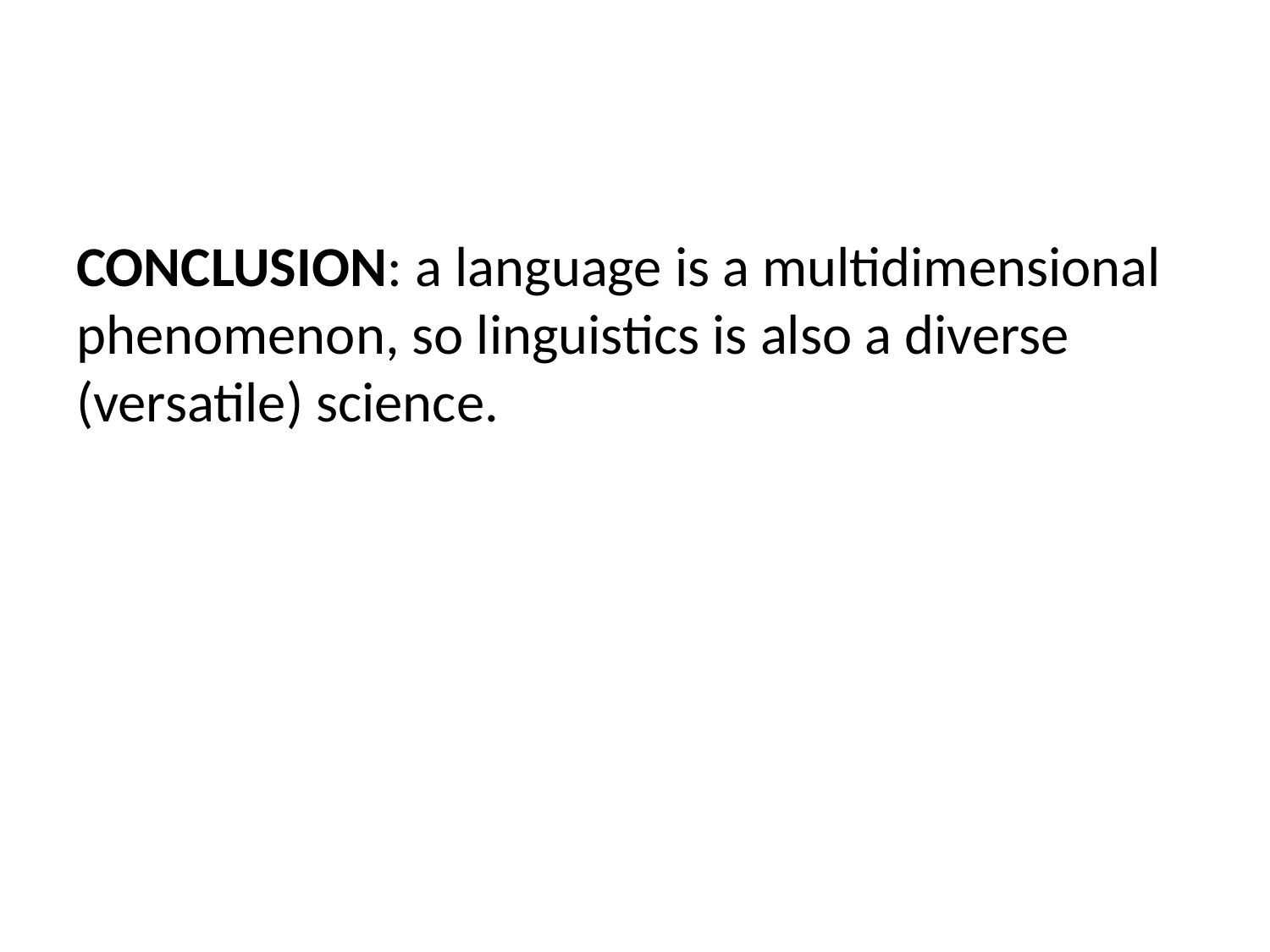

Conclusion: a language is a multidimensional phenomenon, so linguistics is also a diverse (versatile) science.